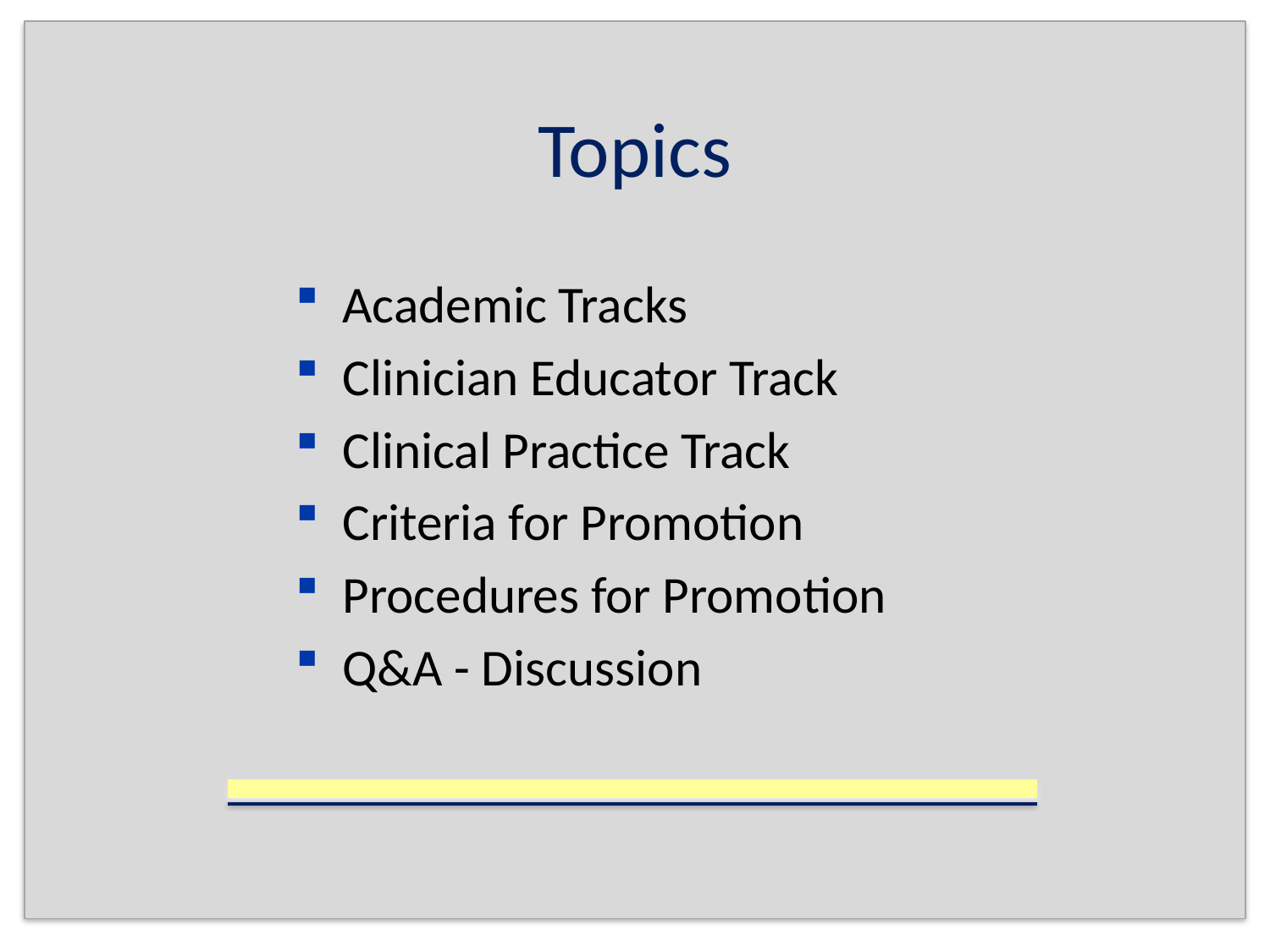

# Topics
Academic Tracks
Clinician Educator Track
Clinical Practice Track
Criteria for Promotion
Procedures for Promotion
Q&A - Discussion